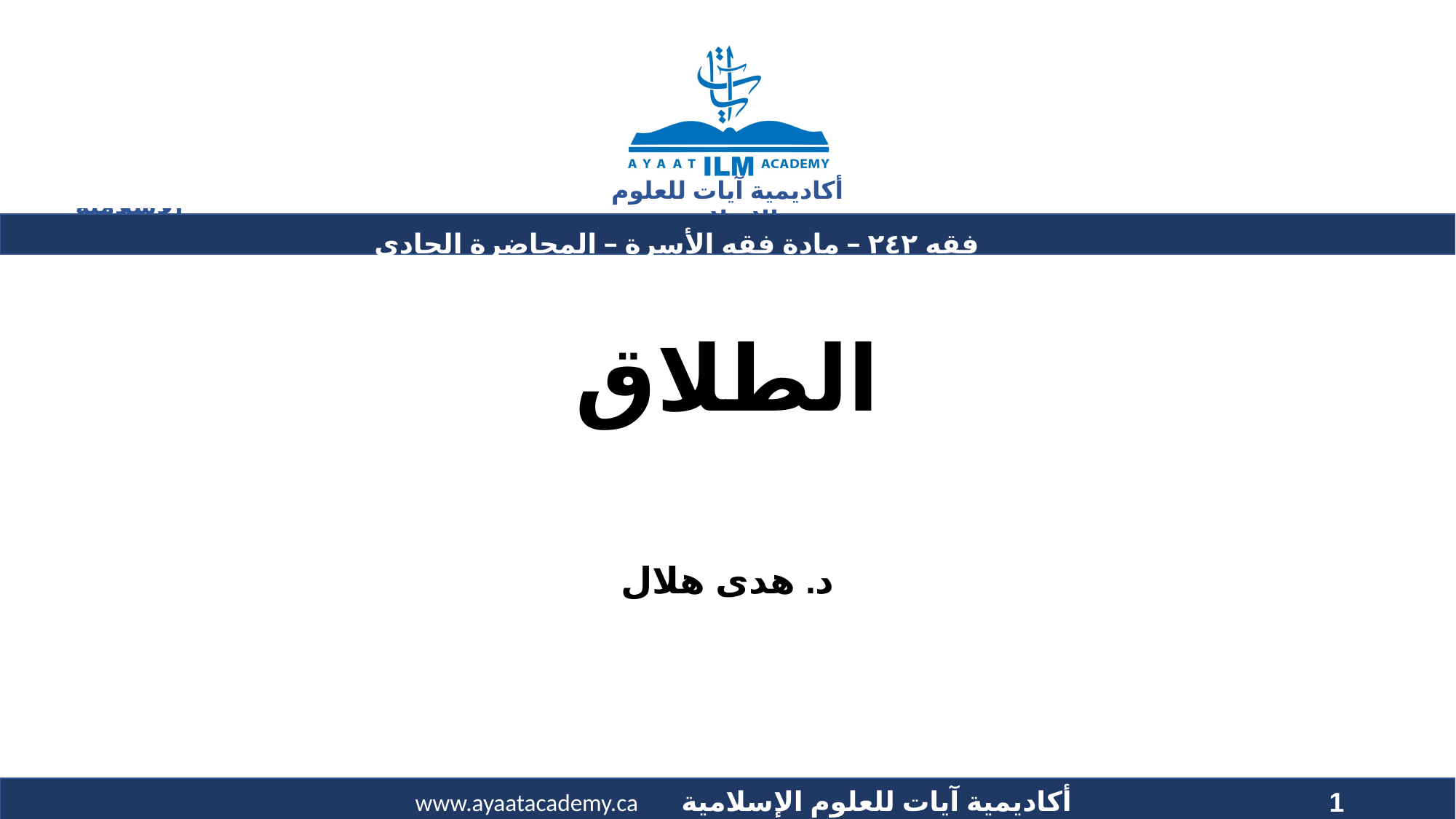

فقه ٢٤٢ – مادة فقه الأسرة – المحاضرة الحادي عشرة
# الطلاق
د. هدى هلال
1